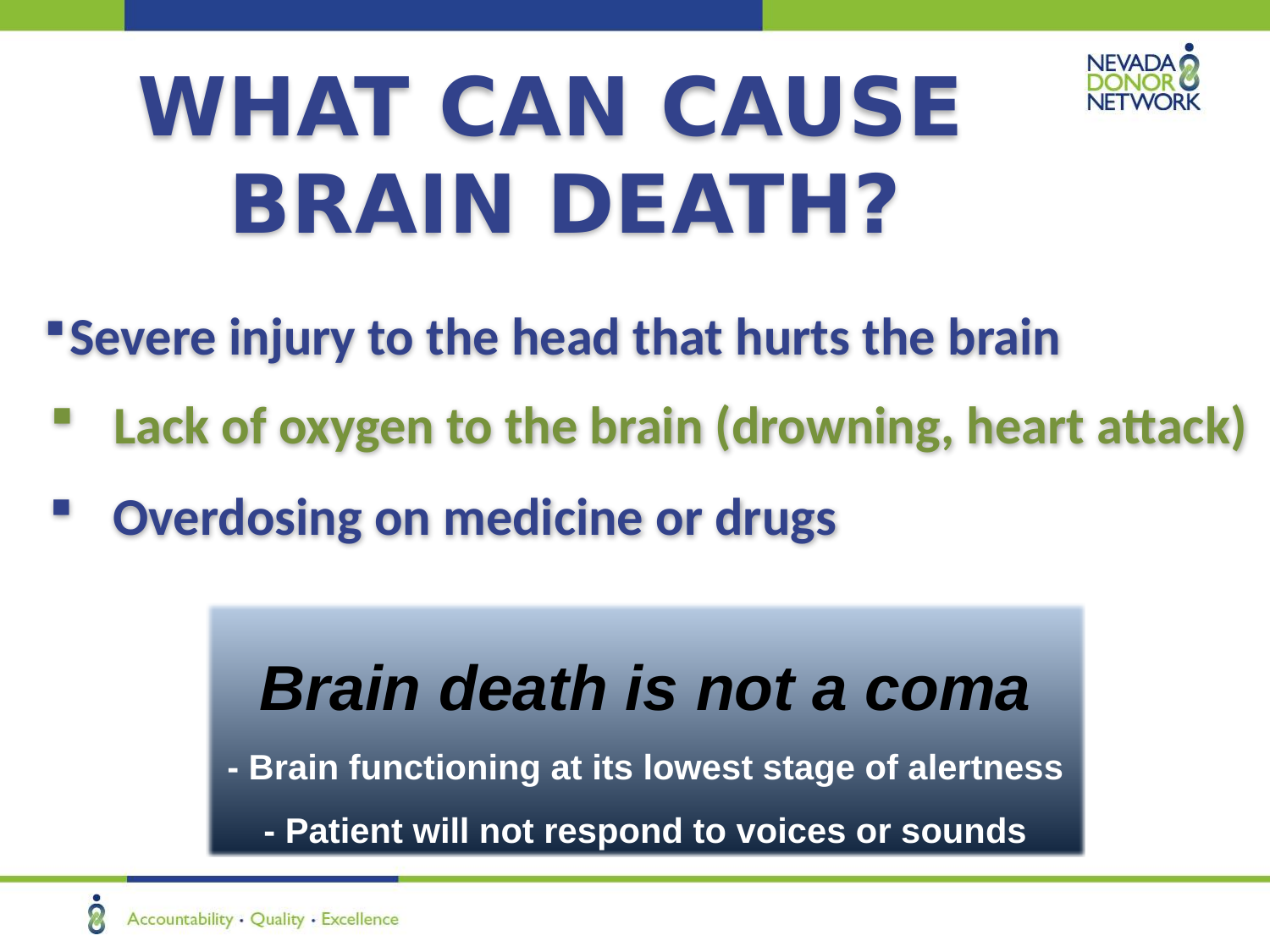

WHAT CAN CAUSE
BRAIN DEATH?

Severe injury to the head that hurts the brain
Lack of oxygen to the brain (drowning, heart attack)
Overdosing on medicine or drugs
Brain death is not a coma
- Brain functioning at its lowest stage of alertness
- Patient will not respond to voices or sounds